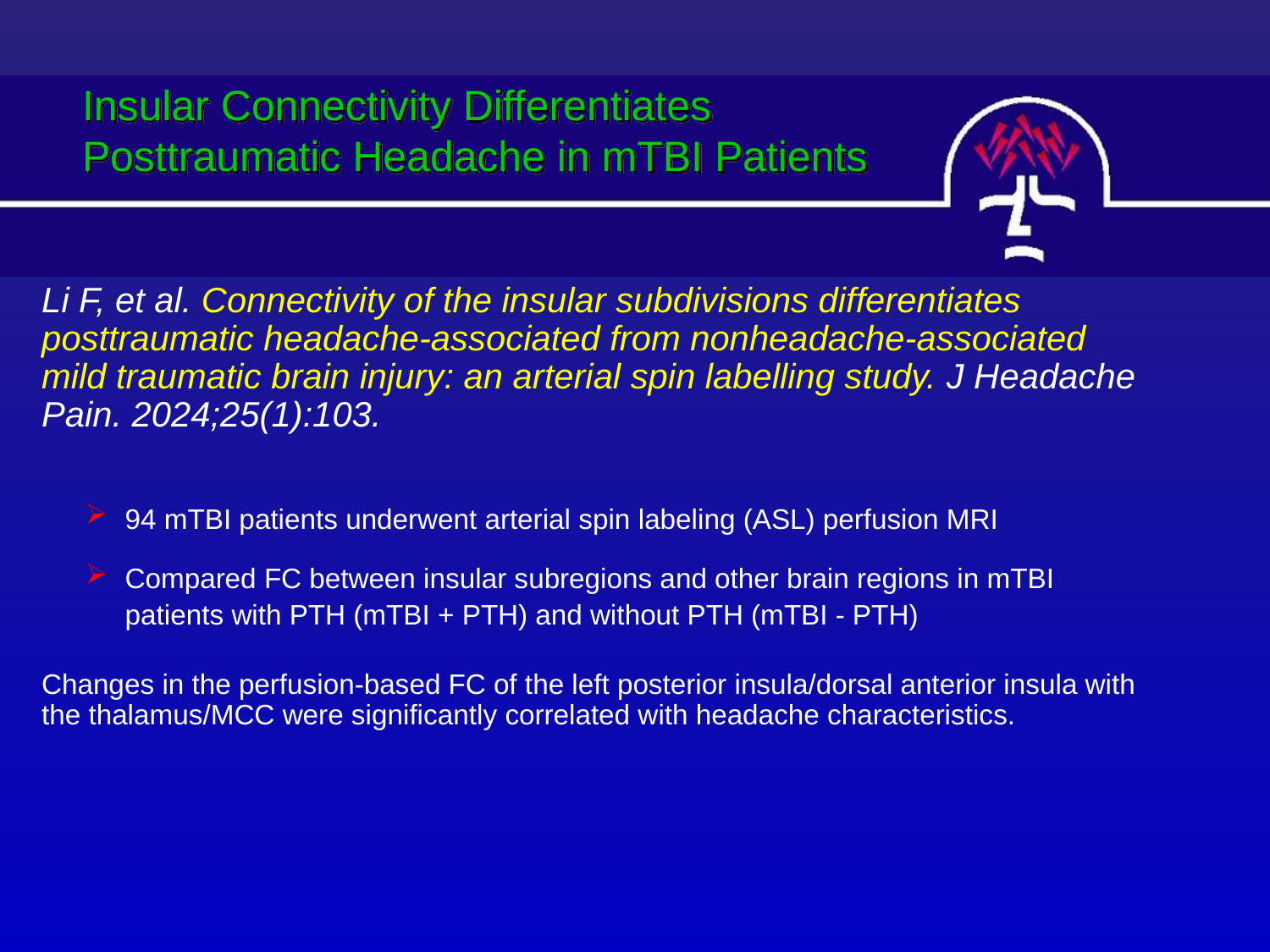

# Insular Connectivity Differentiates Posttraumatic Headache in mTBI Patients

Li F, et al. Connectivity of the insular subdivisions differentiates posttraumatic headache-associated from nonheadache-associated mild traumatic brain injury: an arterial spin labelling study. J Headache Pain. 2024;25(1):103.

94 mTBI patients underwent arterial spin labeling (ASL) perfusion MRI
Compared FC between insular subregions and other brain regions in mTBI patients with PTH (mTBI + PTH) and without PTH (mTBI - PTH)
Changes in the perfusion-based FC of the left posterior insula/dorsal anterior insula with the thalamus/MCC were significantly correlated with headache characteristics.